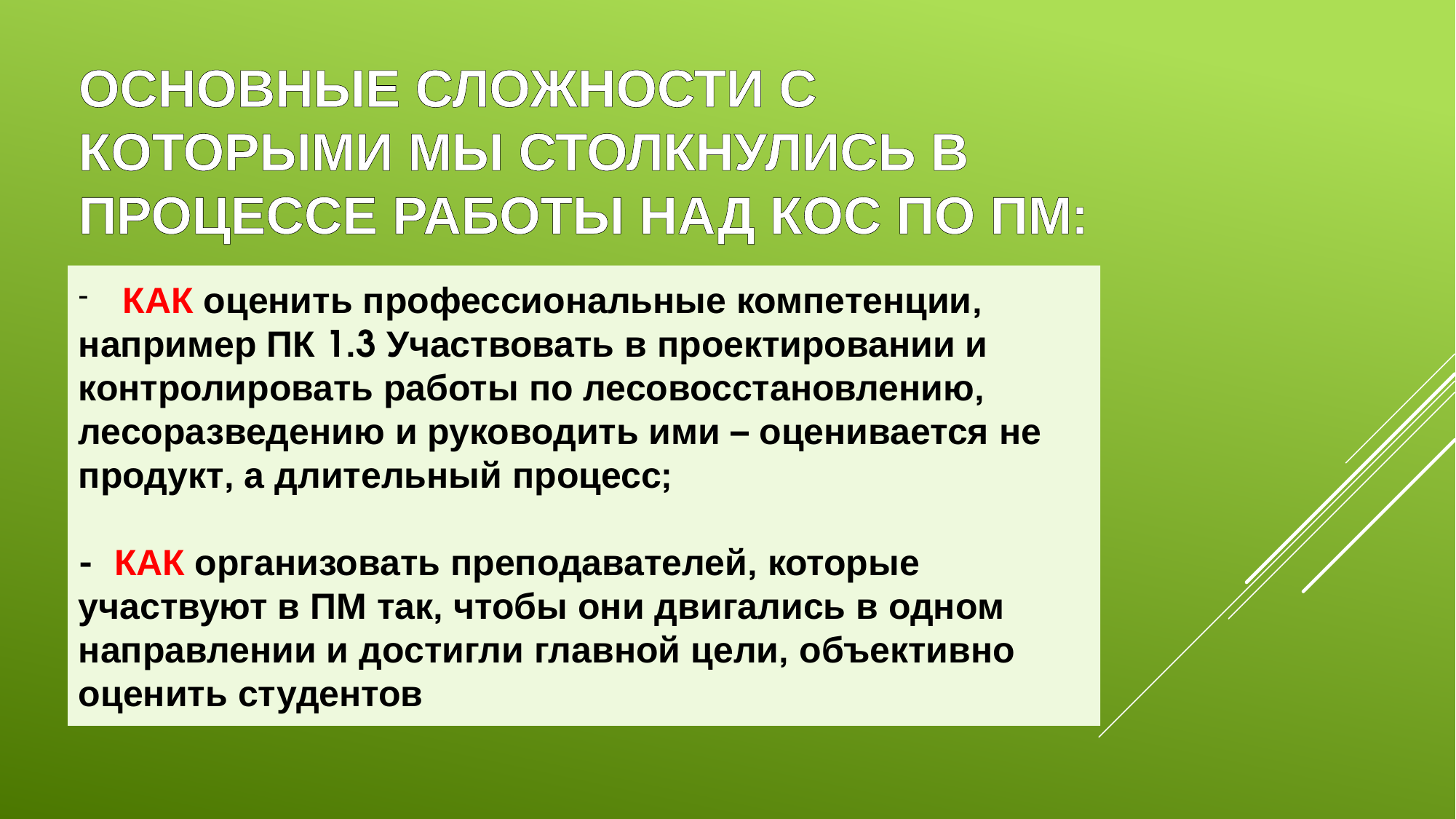

# Основные сложности с которыми мы столкнулись в процессе работы над КОС по пм:
 КАК оценить профессиональные компетенции,
например ПК 1.3 Участвовать в проектировании и контролировать работы по лесовосстановлению, лесоразведению и руководить ими – оценивается не продукт, а длительный процесс;

-  КАК организовать преподавателей, которые участвуют в ПМ так, чтобы они двигались в одном направлении и достигли главной цели, объективно оценить студентов